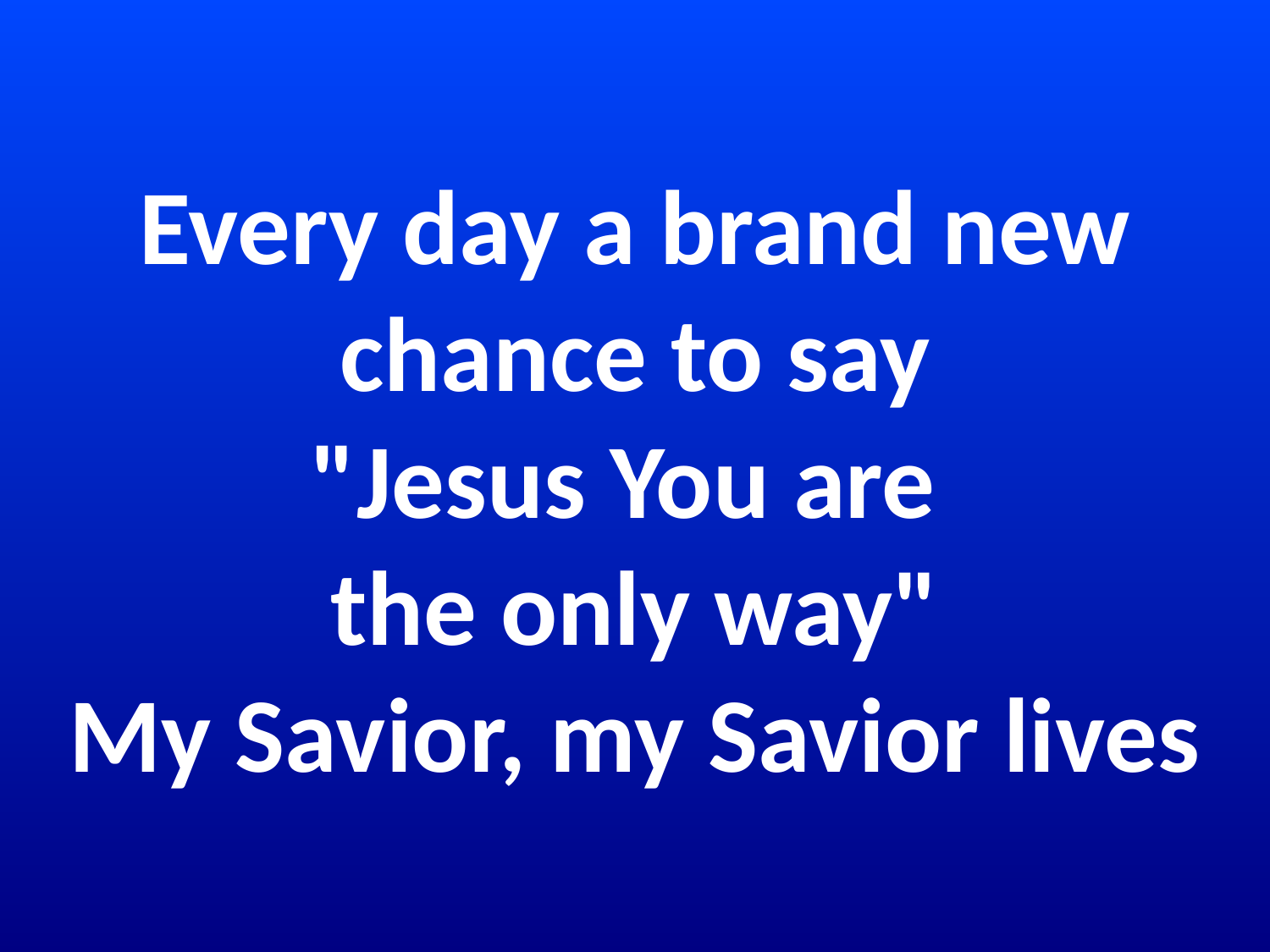

# Every day a brand new chance to say "Jesus You are the only way" My Savior, my Savior lives